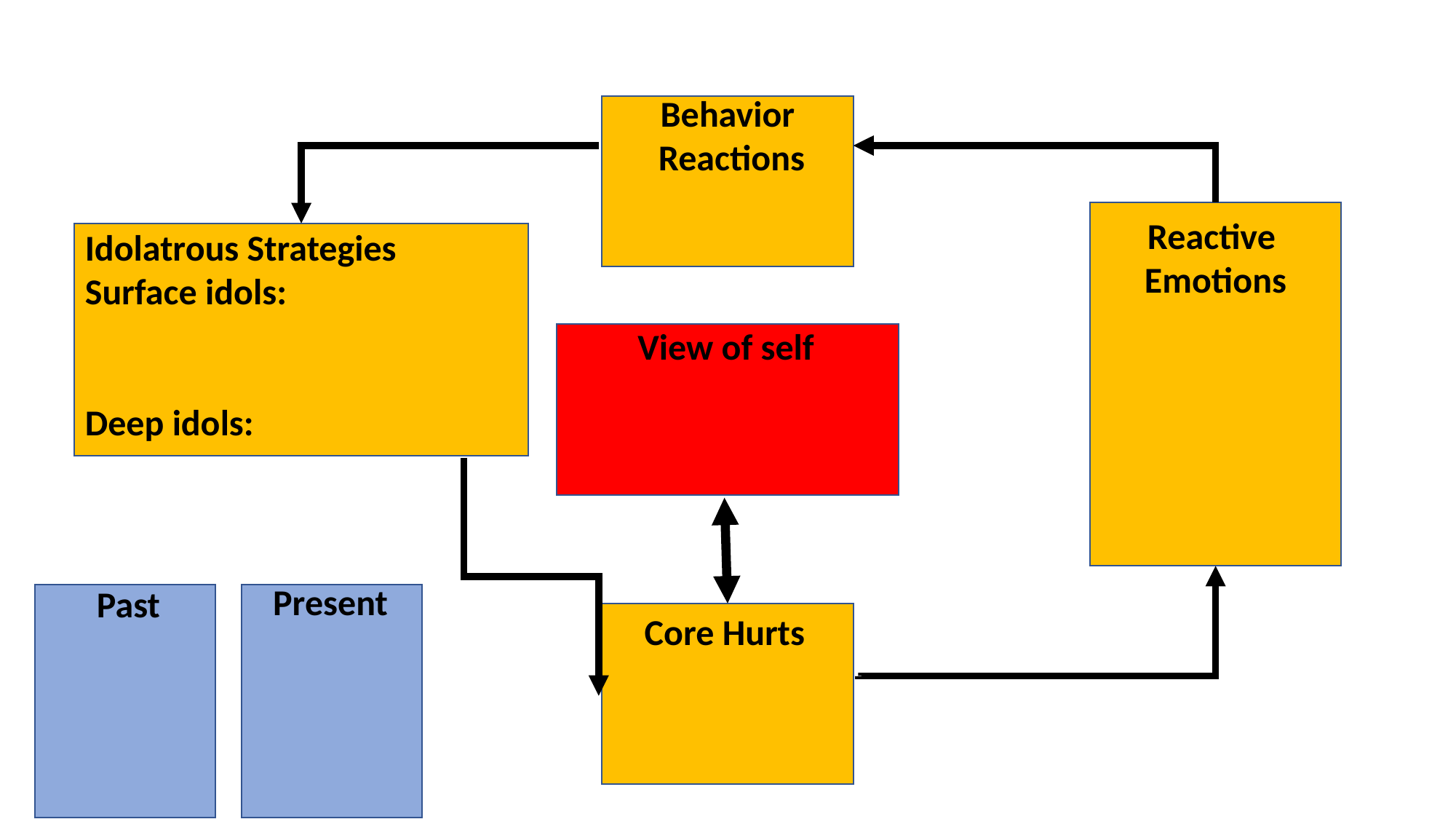

Behavior
 Reactions

Reactive
Emotions
Idolatrous Strategies
Surface idols:

Deep idols:

View of self

Present
Past

Core Hurts